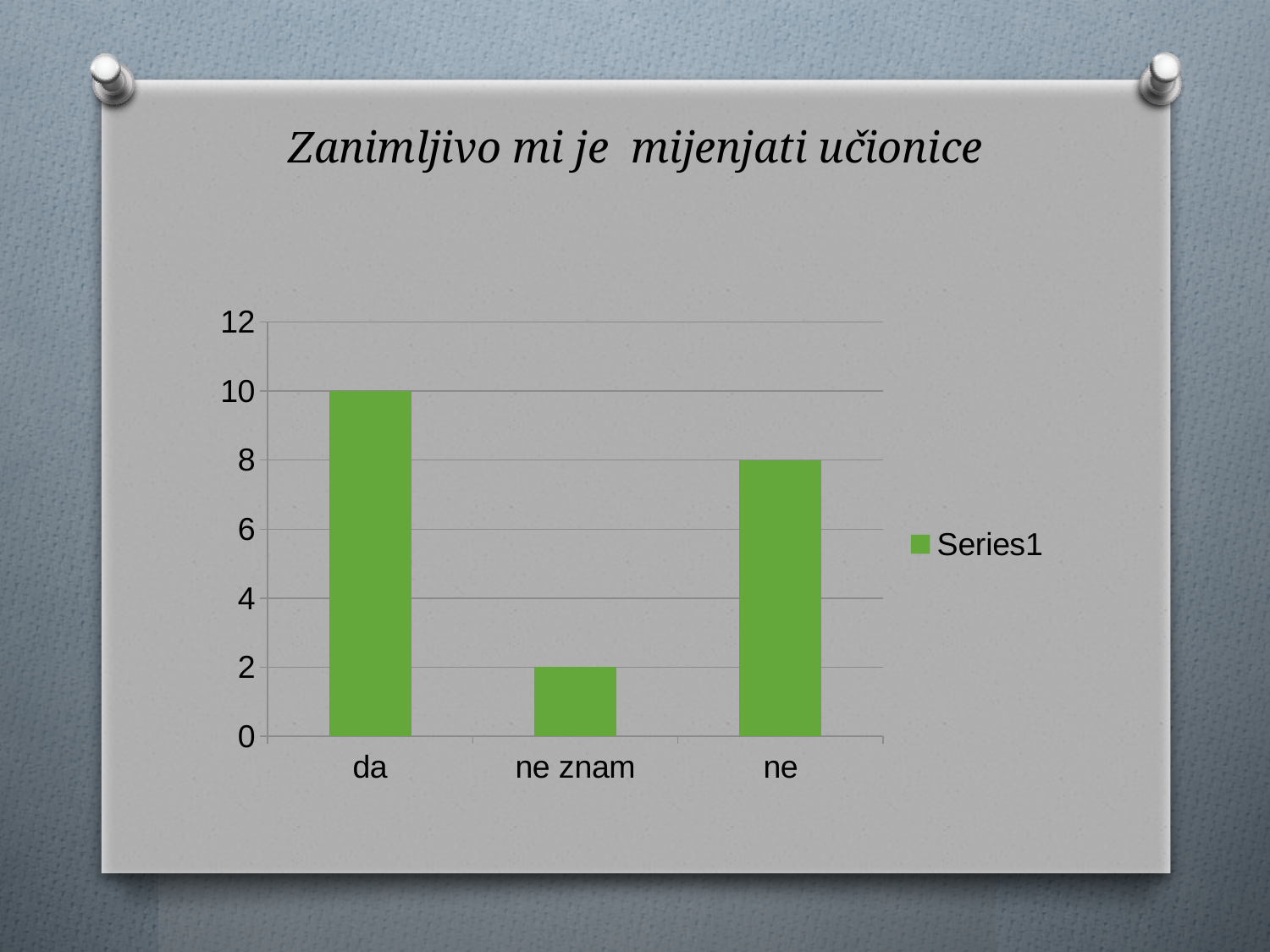

# Zanimljivo mi je  mijenjati učionice

### Chart

| Category |  |
|---|---|
| da | 10.0 |
| ne znam | 2.0 |
| ne | 8.0 |